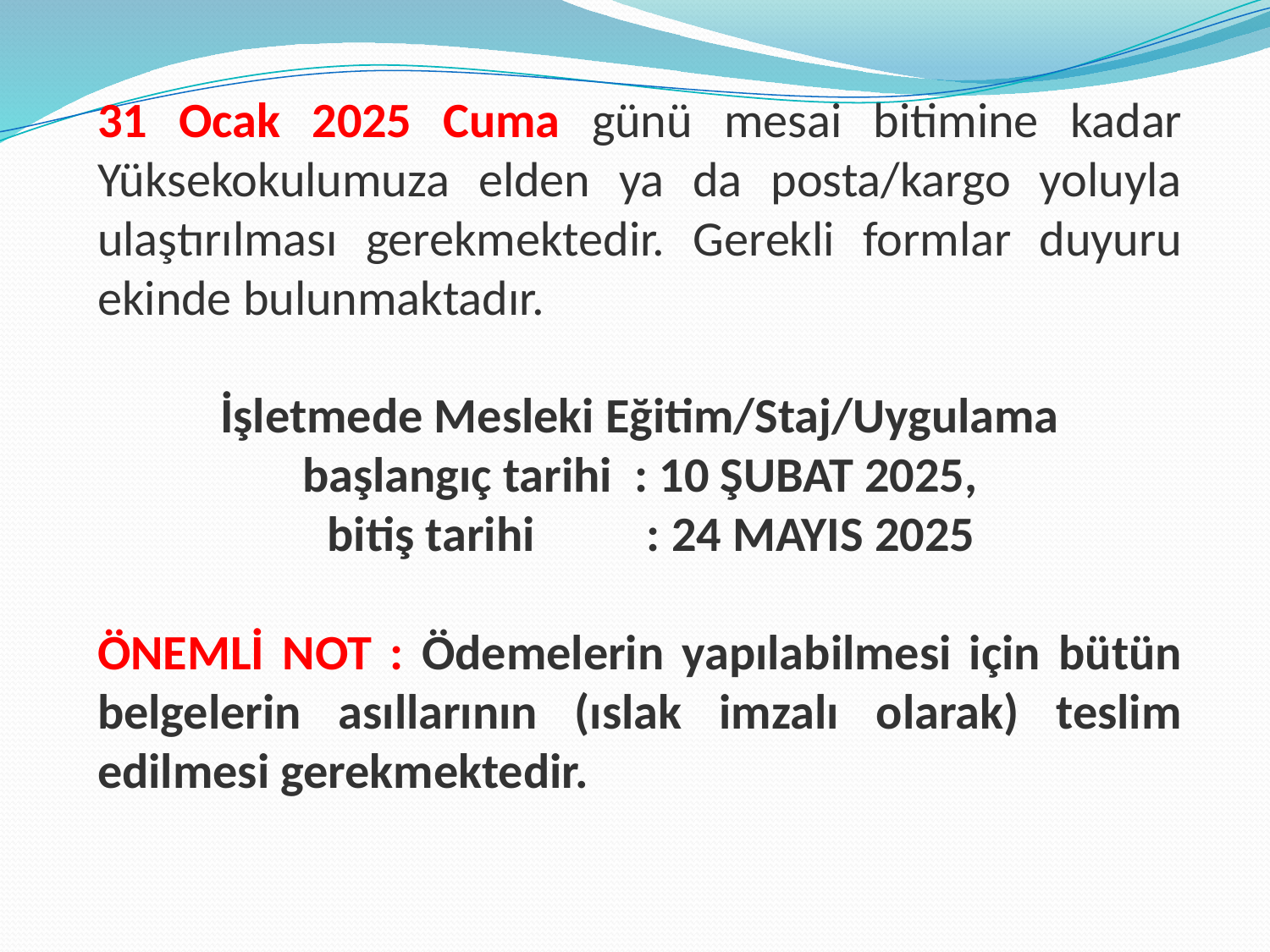

31 Ocak 2025 Cuma günü mesai bitimine kadar Yüksekokulumuza elden ya da posta/kargo yoluyla ulaştırılması gerekmektedir. Gerekli formlar duyuru ekinde bulunmaktadır.

İşletmede Mesleki Eğitim/Staj/Uygulama
başlangıç tarihi  : 10 ŞUBAT 2025,
  bitiş tarihi          : 24 MAYIS 2025

ÖNEMLİ NOT : Ödemelerin yapılabilmesi için bütün belgelerin asıllarının (ıslak imzalı olarak) teslim edilmesi gerekmektedir.